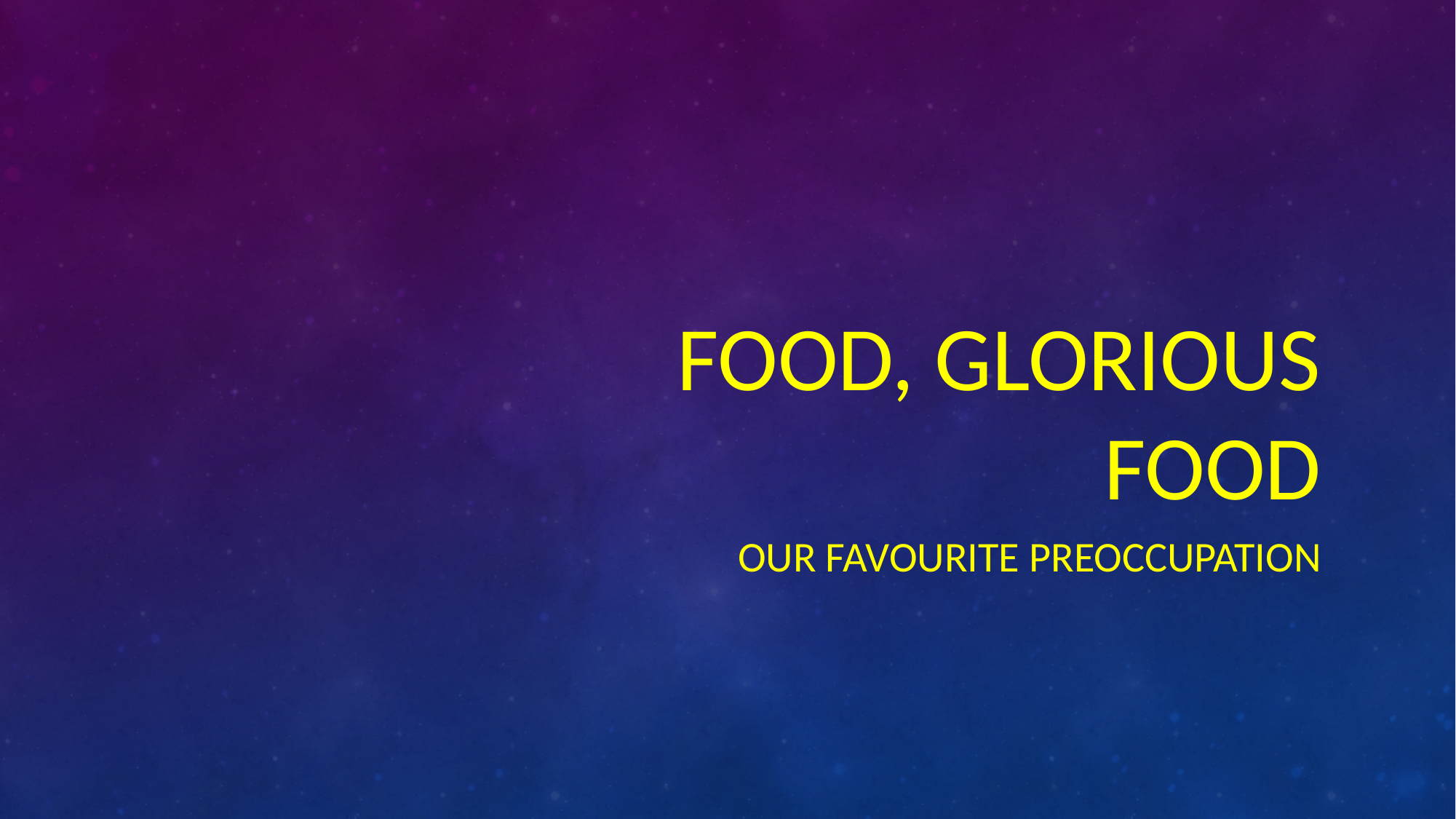

# Food, glorious food
Our favourite preoccupation